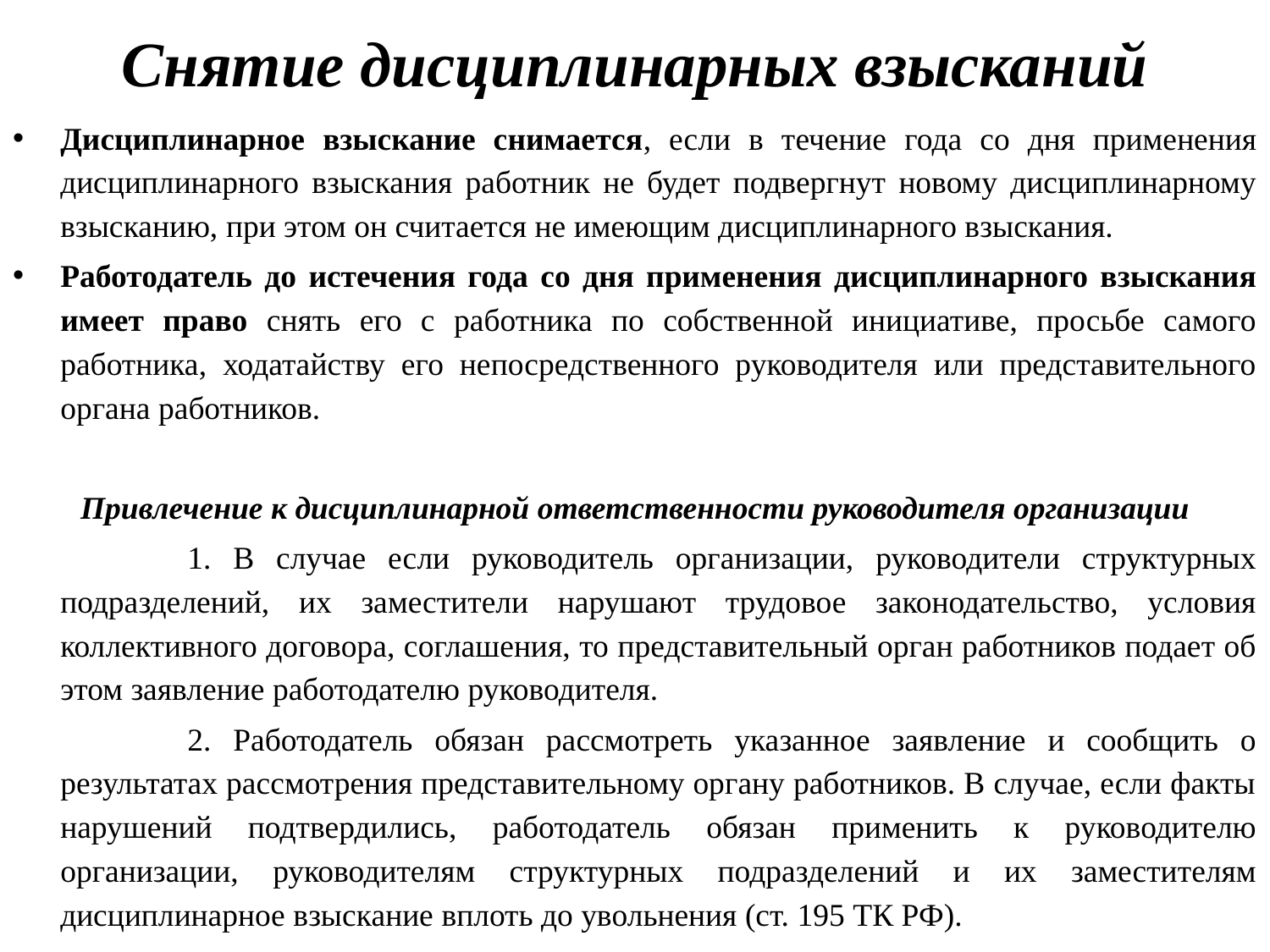

# Снятие дисциплинарных взысканий
Дисциплинарное взыскание снимается, если в течение года со дня применения дисциплинарного взыскания работник не будет подвергнут новому дисциплинарному взысканию, при этом он считается не имеющим дисциплинарного взыскания.
Работодатель до истечения года со дня применения дисциплинарного взыскания имеет право снять его с работника по собственной инициативе, просьбе самого работника, ходатайству его непосредственного руководителя или представительного органа работников.

Привлечение к дисциплинарной ответственности руководителя организации
		1. В случае если руководитель организации, руководители структурных подразделений, их заместители нарушают трудовое законодательство, условия коллективного договора, соглашения, то представительный орган работников подает об этом заявление работодателю руководителя.
		2. Работодатель обязан рассмотреть указанное заявление и сообщить о результатах рассмотрения представительному органу работников. В случае, если факты нарушений подтвердились, работодатель обязан применить к руководителю организации, руководителям структурных подразделений и их заместителям дисциплинарное взыскание вплоть до увольнения (ст. 195 ТК РФ).